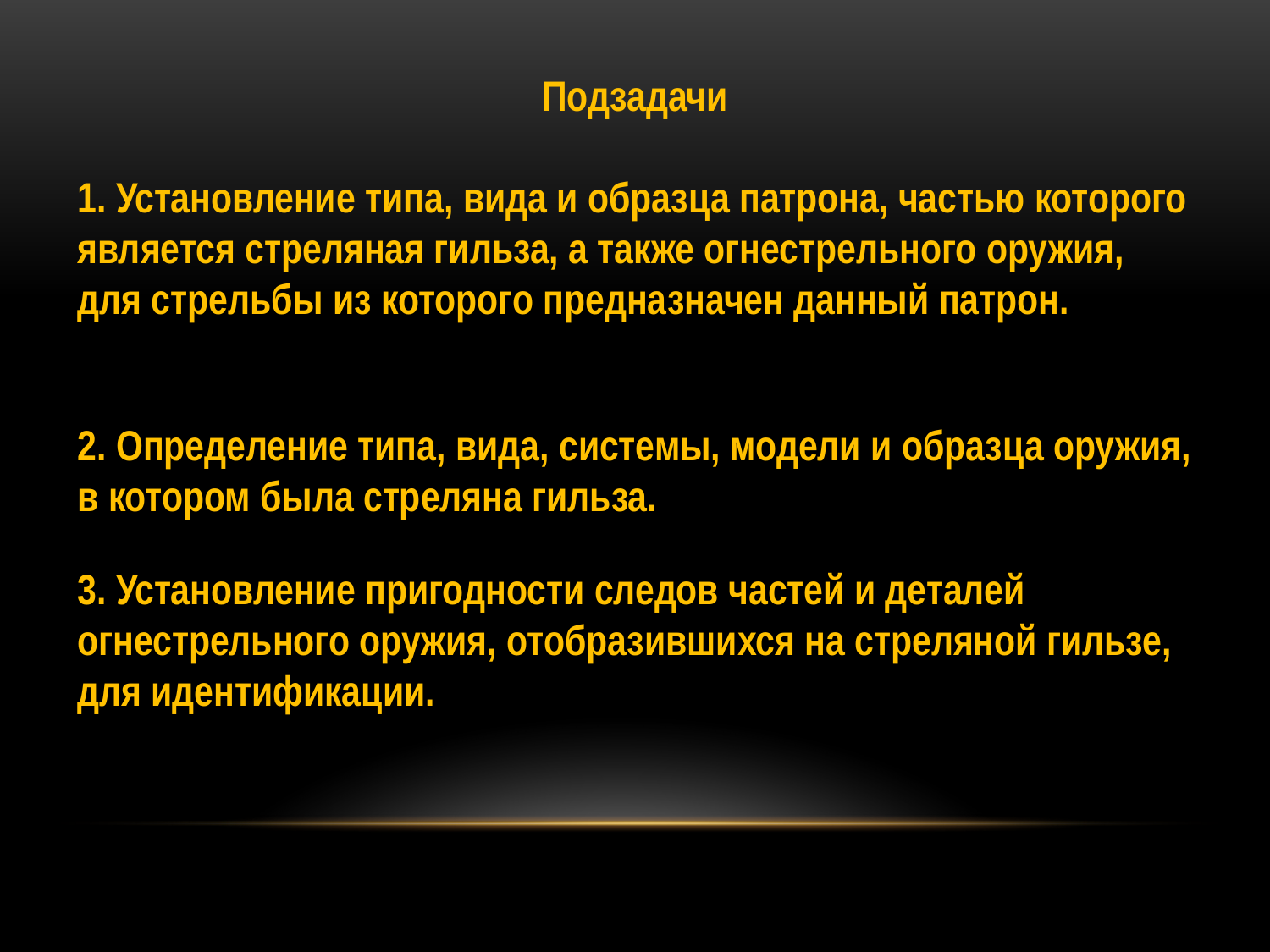

Подзадачи

1. Установление типа, вида и образца патрона, частью которого является стреляная гильза, а также огнестрельного оружия, для стрельбы из которого предназначен данный патрон.
2. Определение типа, вида, системы, модели и образца оружия, в котором была стреляна гильза.
3. Установление пригодности следов частей и деталей огнестрельного оружия, отобразившихся на стреляной гильзе, для идентификации.